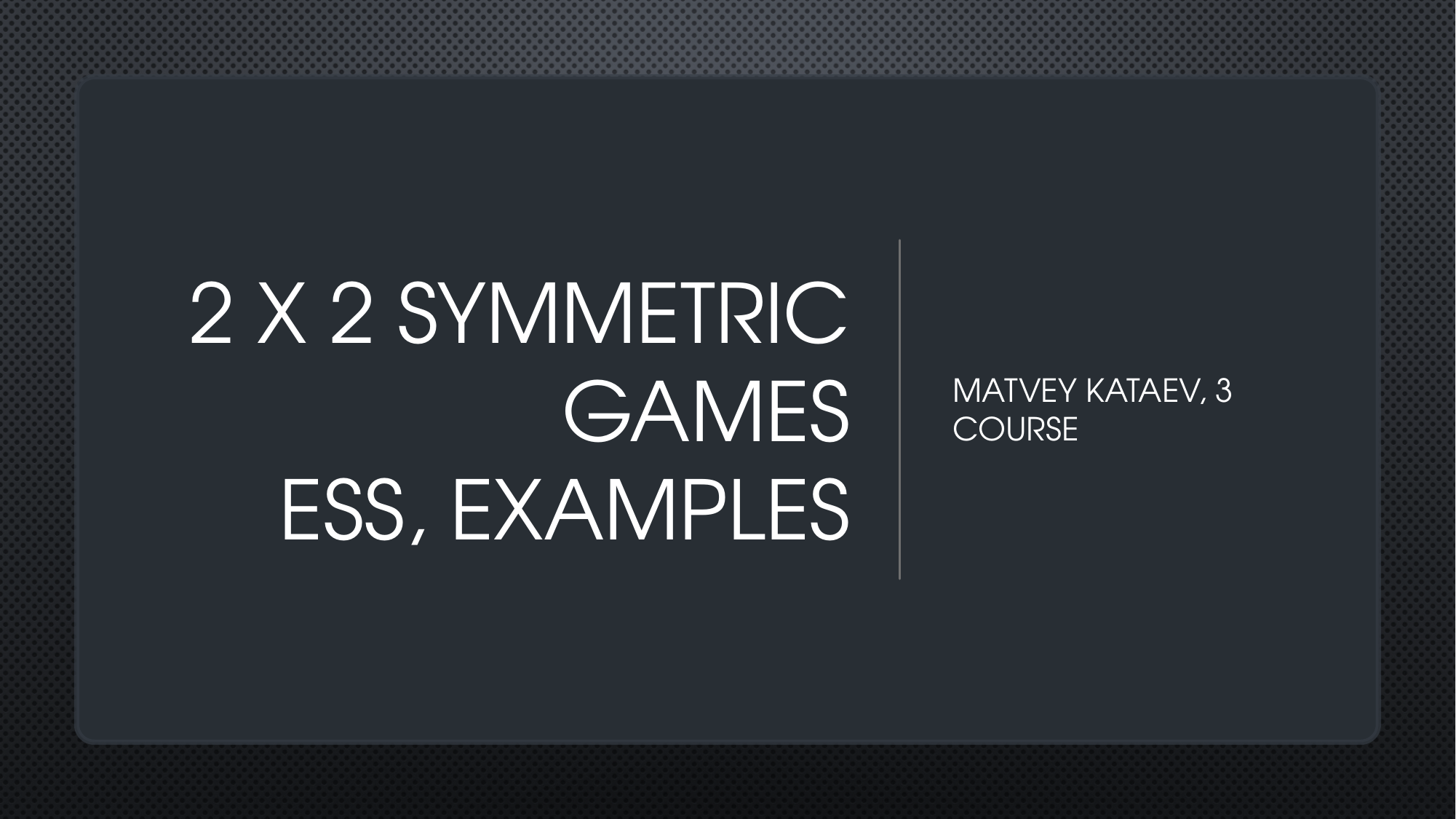

# 2 x 2 symmetric games ESS, examples
Matvey Kataev, 3 course